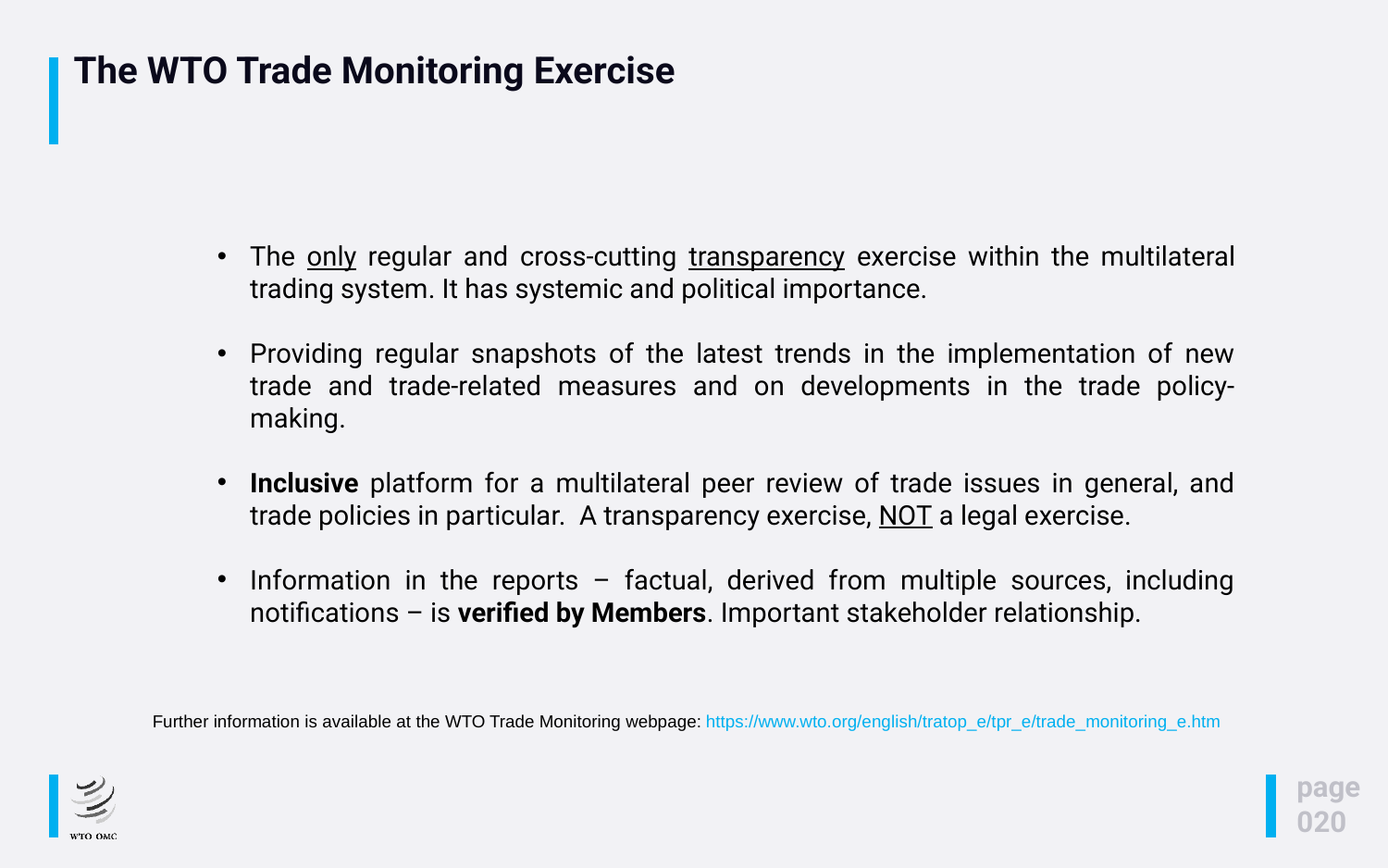

# The WTO Trade Monitoring Exercise
The only regular and cross-cutting transparency exercise within the multilateral trading system. It has systemic and political importance.

Providing regular snapshots of the latest trends in the implementation of new trade and trade-related measures and on developments in the trade policy-making.

Inclusive platform for a multilateral peer review of trade issues in general, and trade policies in particular.  A transparency exercise, NOT a legal exercise.

Information in the reports – factual, derived from multiple sources, including notifications – is verified by Members. Important stakeholder relationship.
Further information is available at the WTO Trade Monitoring webpage: https://www.wto.org/english/tratop_e/tpr_e/trade_monitoring_e.htm
page
020